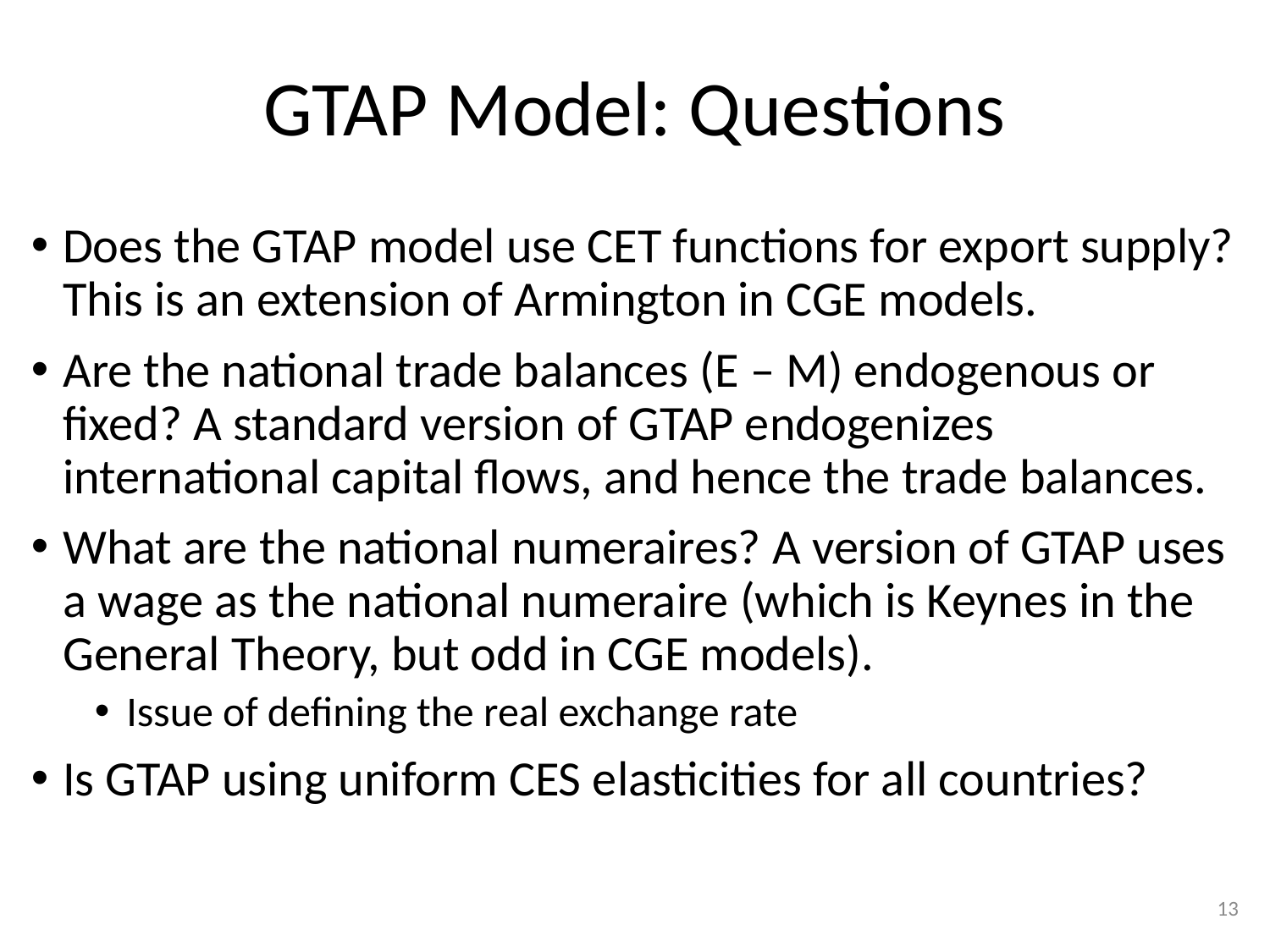

# GTAP Model: Questions
Does the GTAP model use CET functions for export supply? This is an extension of Armington in CGE models.
Are the national trade balances (E – M) endogenous or fixed? A standard version of GTAP endogenizes international capital flows, and hence the trade balances.
What are the national numeraires? A version of GTAP uses a wage as the national numeraire (which is Keynes in the General Theory, but odd in CGE models).
Issue of defining the real exchange rate
Is GTAP using uniform CES elasticities for all countries?
13